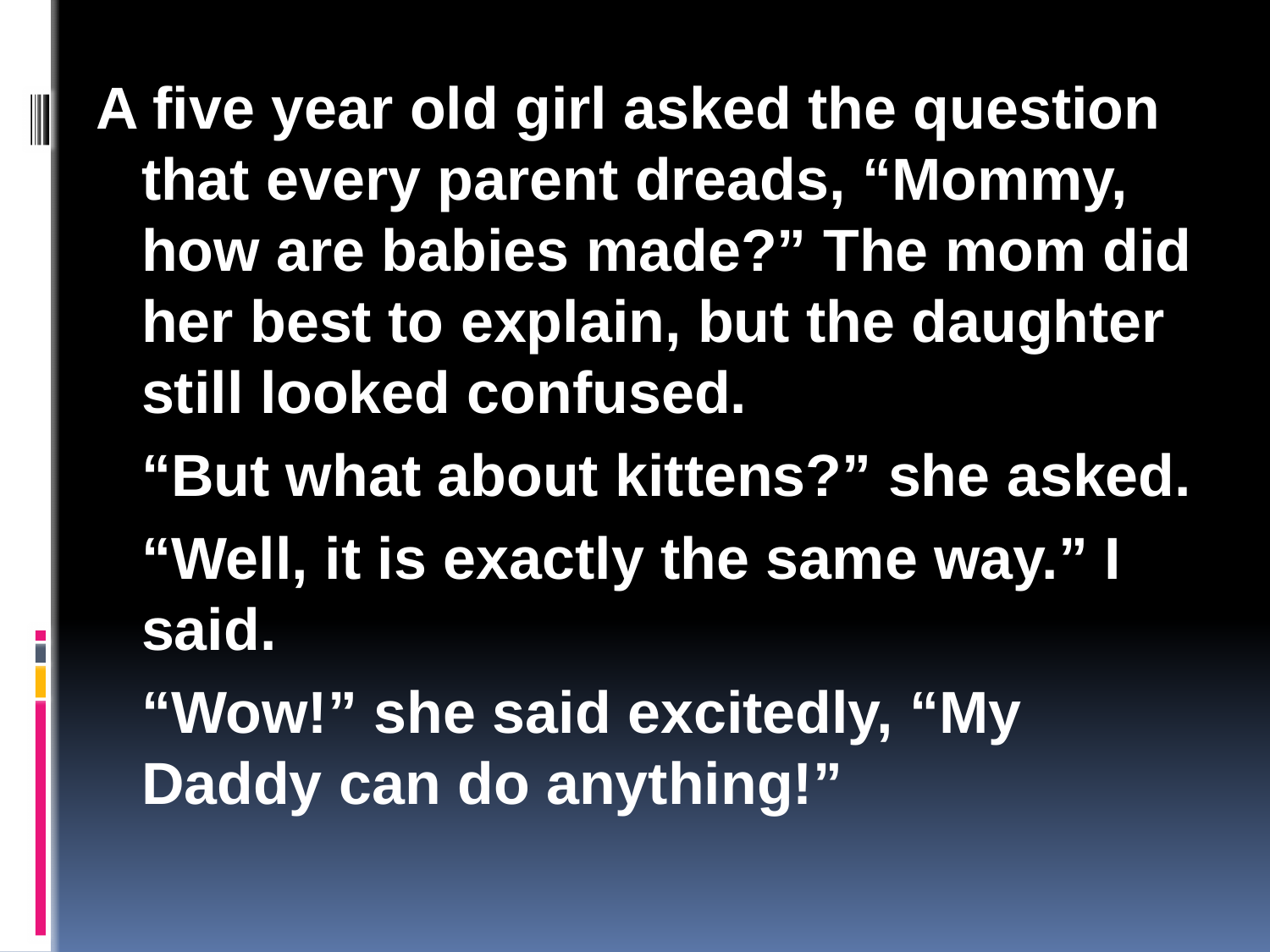

A five year old girl asked the question that every parent dreads, “Mommy, how are babies made?” The mom did her best to explain, but the daughter still looked confused.
		“But what about kittens?” she asked.
		“Well, it is exactly the same way.” I said.
		“Wow!” she said excitedly, “My Daddy can do anything!”